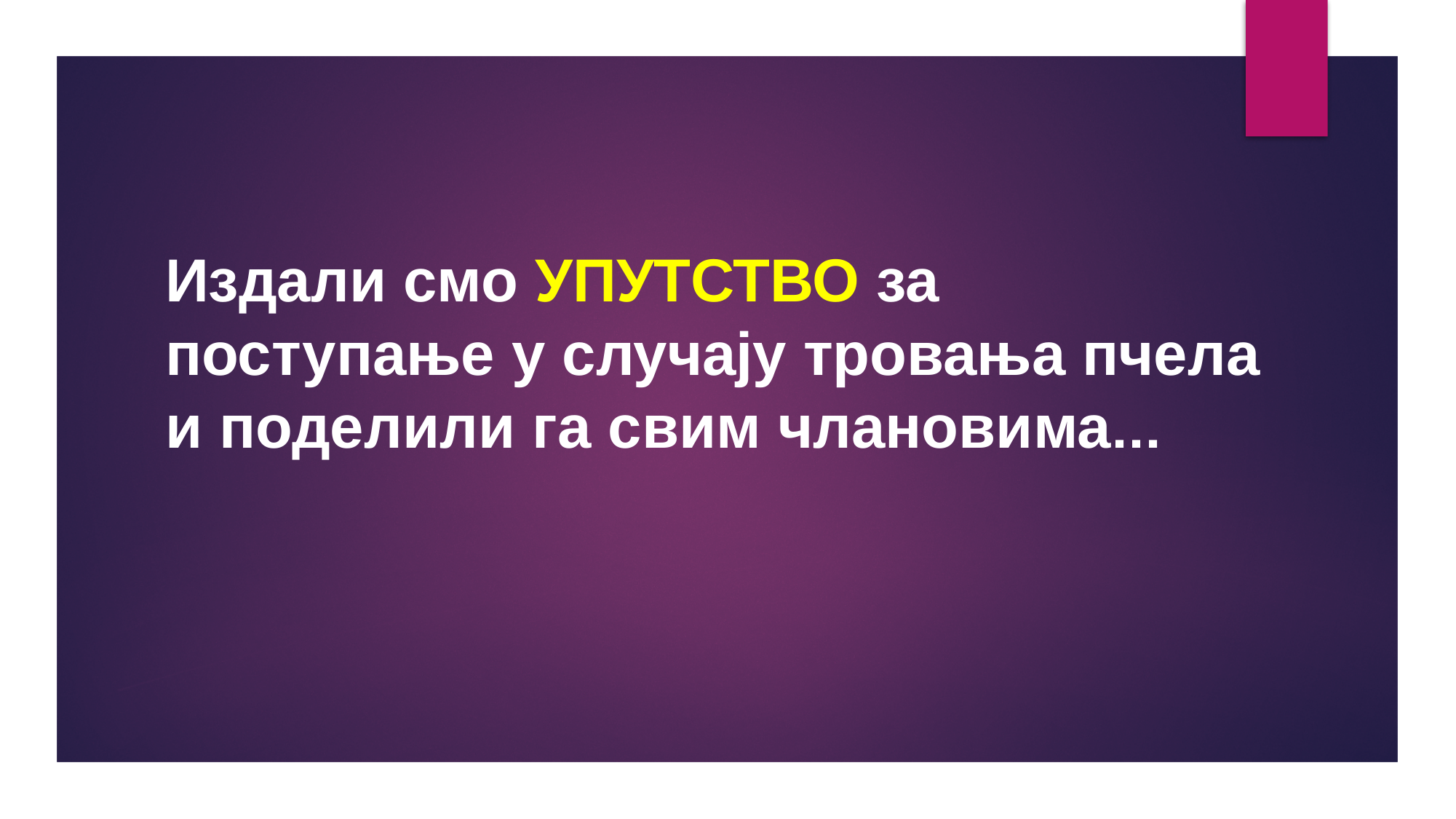

Издали смо УПУТСТВО за поступање у случају тровања пчела и поделили га свим члановима...